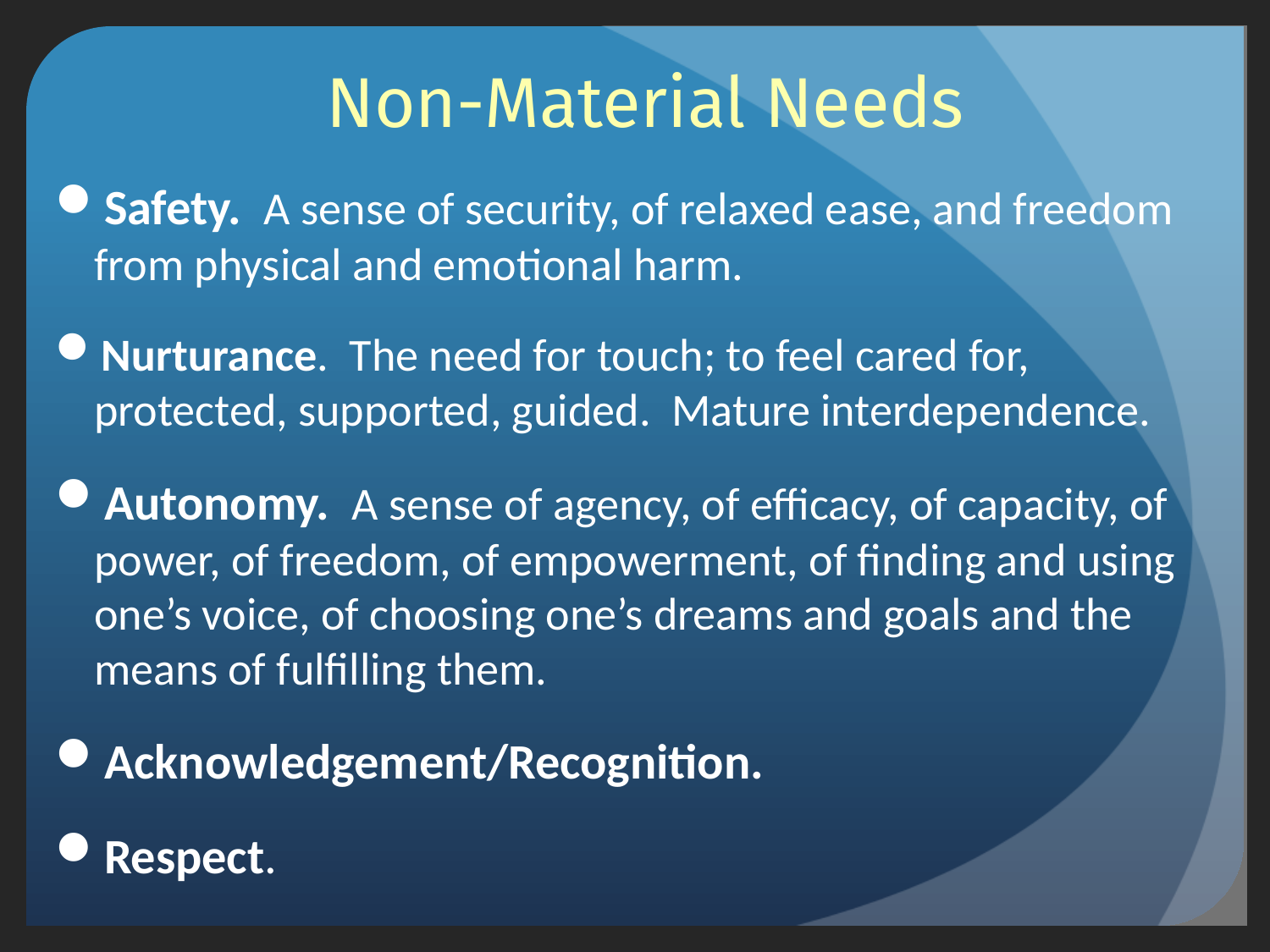

# Non-Material Needs
Safety.  A sense of security, of relaxed ease, and freedom from physical and emotional harm.
Nurturance.  The need for touch; to feel cared for, protected, supported, guided.  Mature interdependence.
Autonomy.  A sense of agency, of efficacy, of capacity, of power, of freedom, of empowerment, of finding and using one’s voice, of choosing one’s dreams and goals and the means of fulfilling them.
Acknowledgement/Recognition.
Respect.